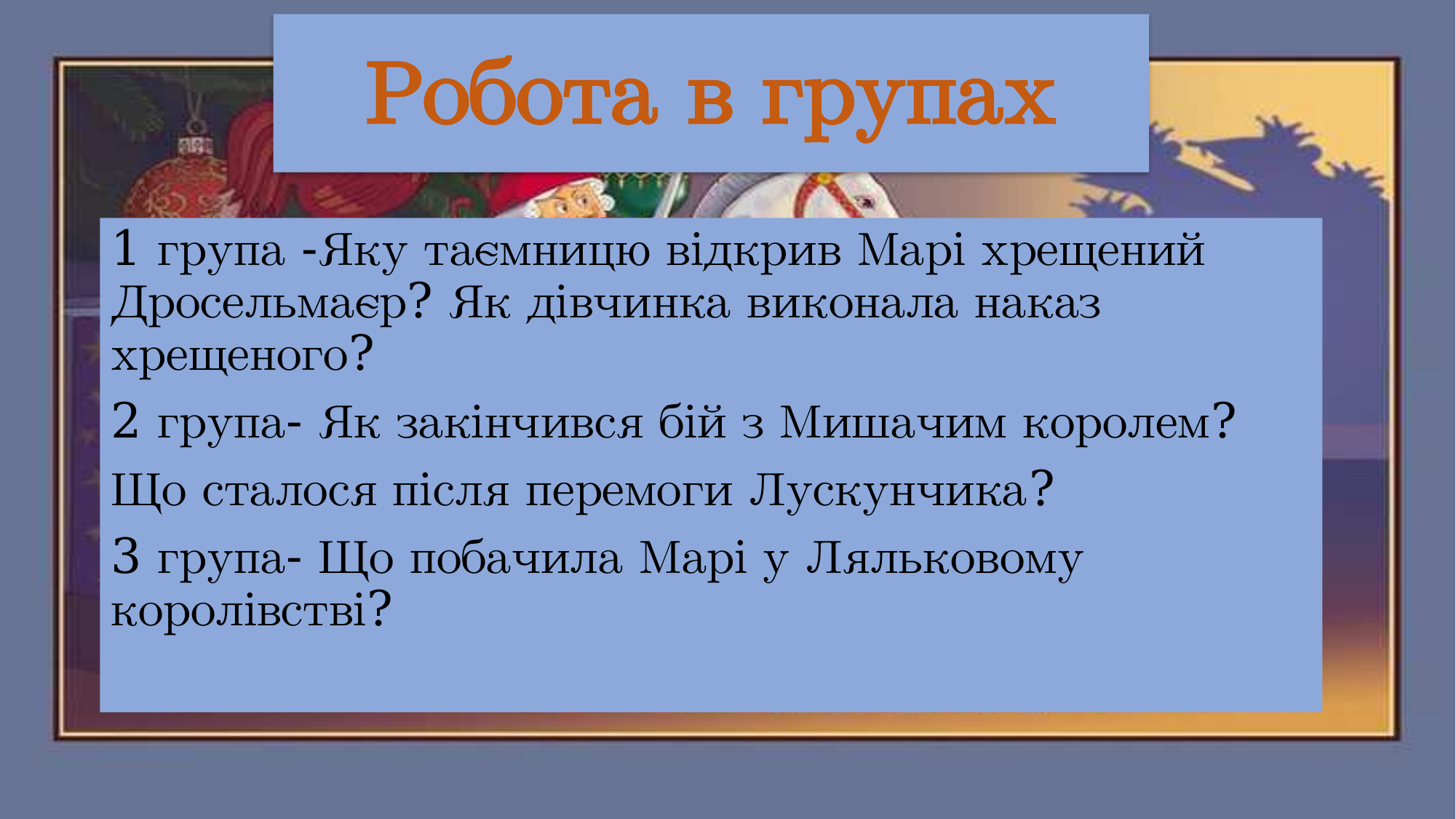

# Робота в групах
1 група -Яку таємницю відкрив Марі хрещений Дросельмаєр? Як дівчинка виконала наказ хрещеного?
2 група- Як закінчився бій з Мишачим королем?
Що сталося після перемоги Лускунчика?
3 група- Що побачила Марі у Ляльковому королівстві?